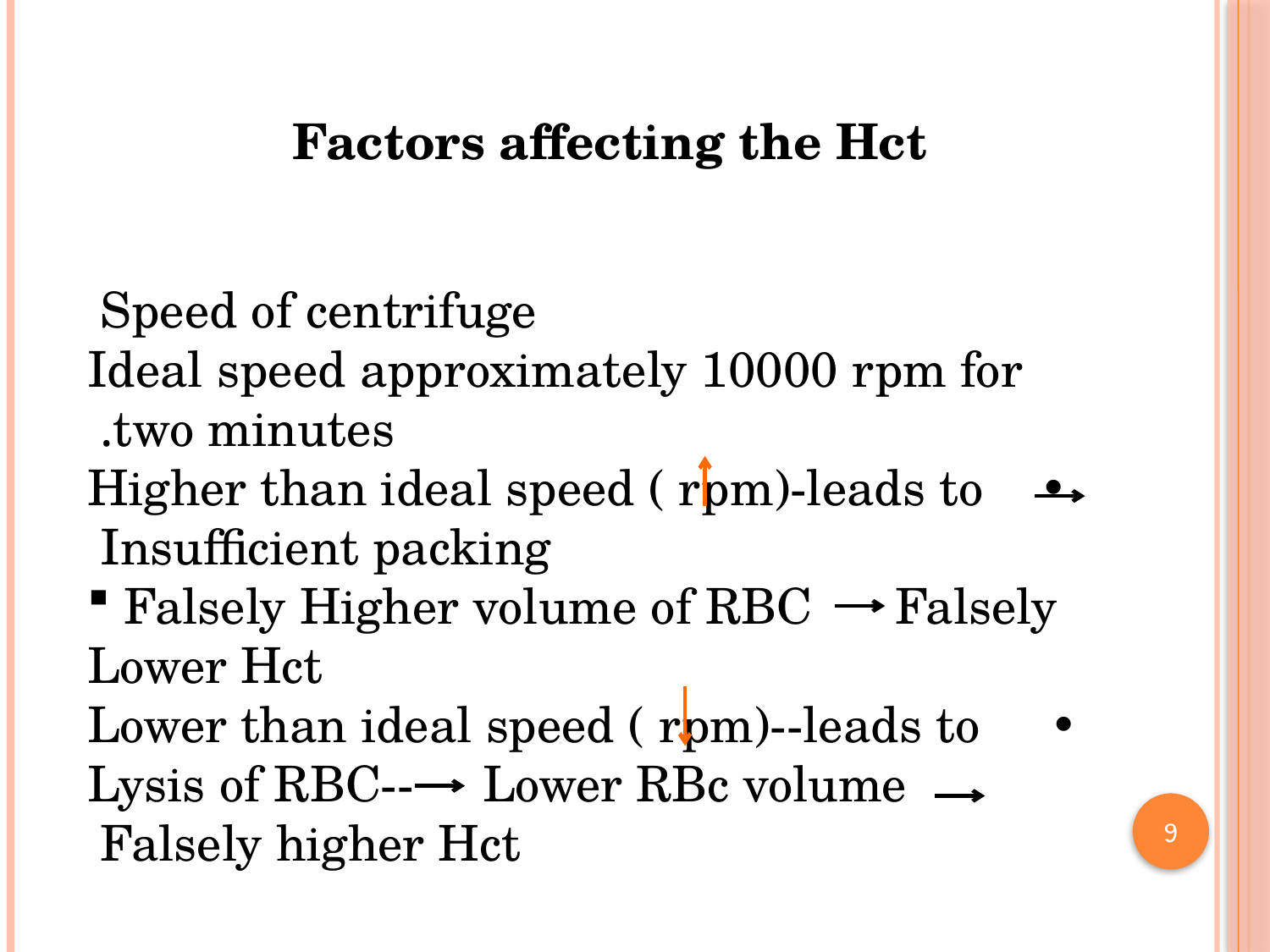

Factors affecting the Hct

Speed of centrifuge
Ideal speed approximately 10000 rpm for two minutes.
•Higher than ideal speed ( rpm)-leads to     Insufficient packing
 Falsely Higher volume of RBC      Falsely Lower Hct
•Lower than ideal speed ( rpm)--leads to      Lysis of RBC--     Lower RBc volume       Falsely higher Hct

9